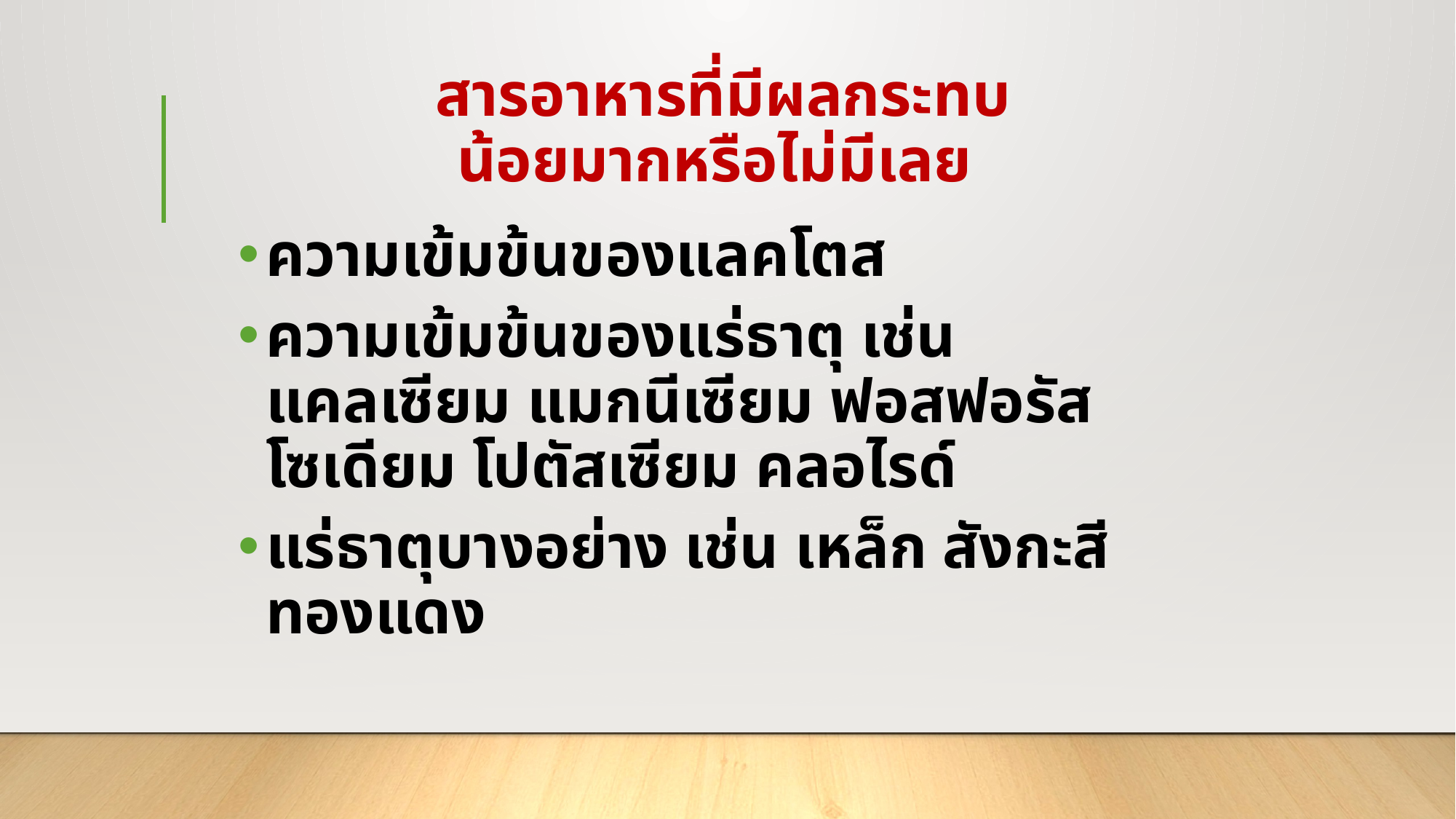

# สารอาหารที่มีผลกระทบ น้อยมากหรือไม่มีเลย
ความเข้มข้นของแลคโตส
ความเข้มข้นของแร่ธาตุ เช่น แคลเซียม แมกนีเซียม ฟอสฟอรัส โซเดียม โปตัสเซียม คลอไรด์
แร่ธาตุบางอย่าง เช่น เหล็ก สังกะสี ทองแดง